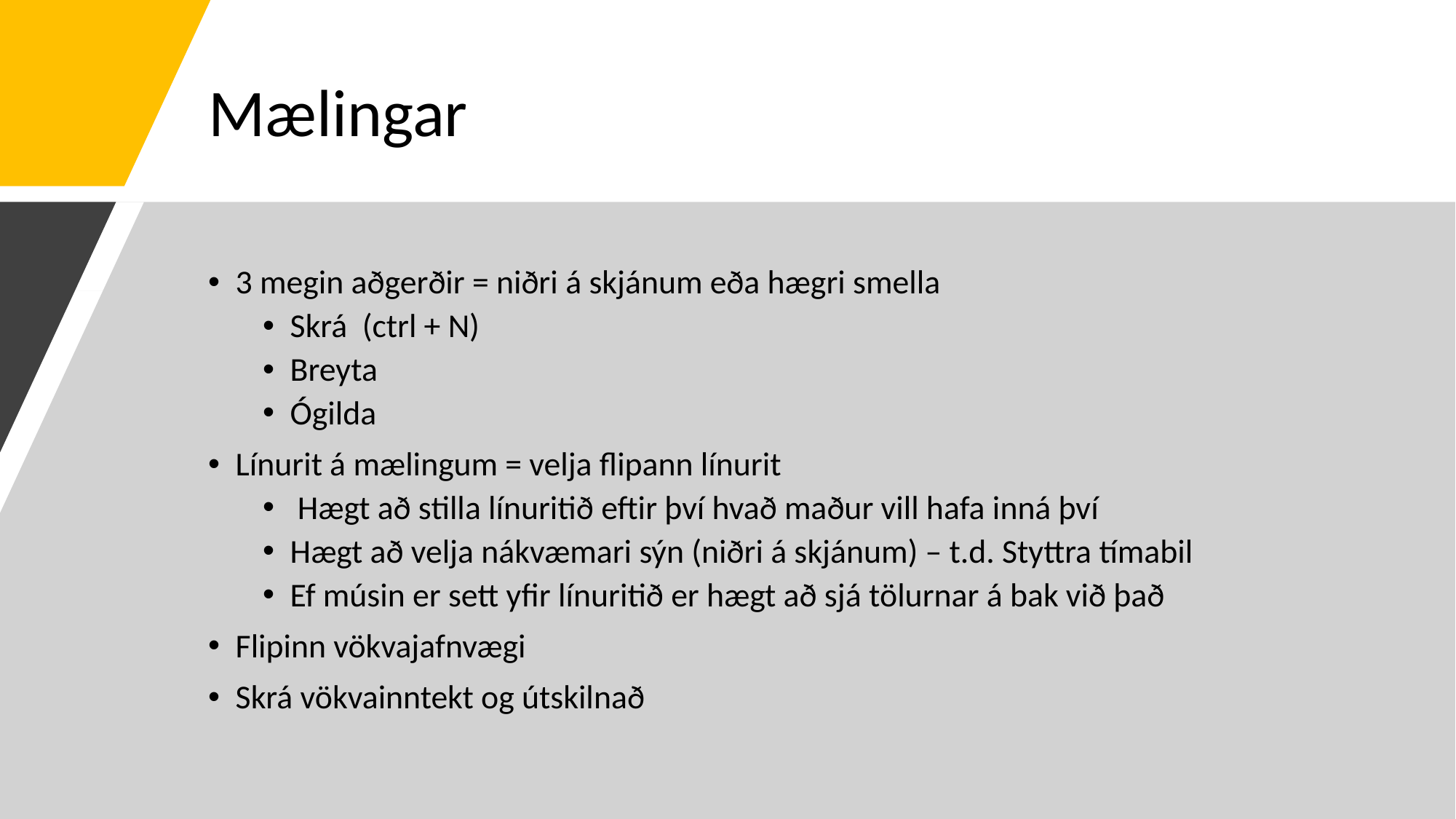

# Mælingar

3 megin aðgerðir = niðri á skjánum eða hægri smella
Skrá  (ctrl + N)
Breyta
Ógilda
Línurit á mælingum = velja flipann línurit
 Hægt að stilla línuritið eftir því hvað maður vill hafa inná því
Hægt að velja nákvæmari sýn (niðri á skjánum) – t.d. Styttra tímabil
Ef músin er sett yfir línuritið er hægt að sjá tölurnar á bak við það
Flipinn vökvajafnvægi
Skrá vökvainntekt og útskilnað